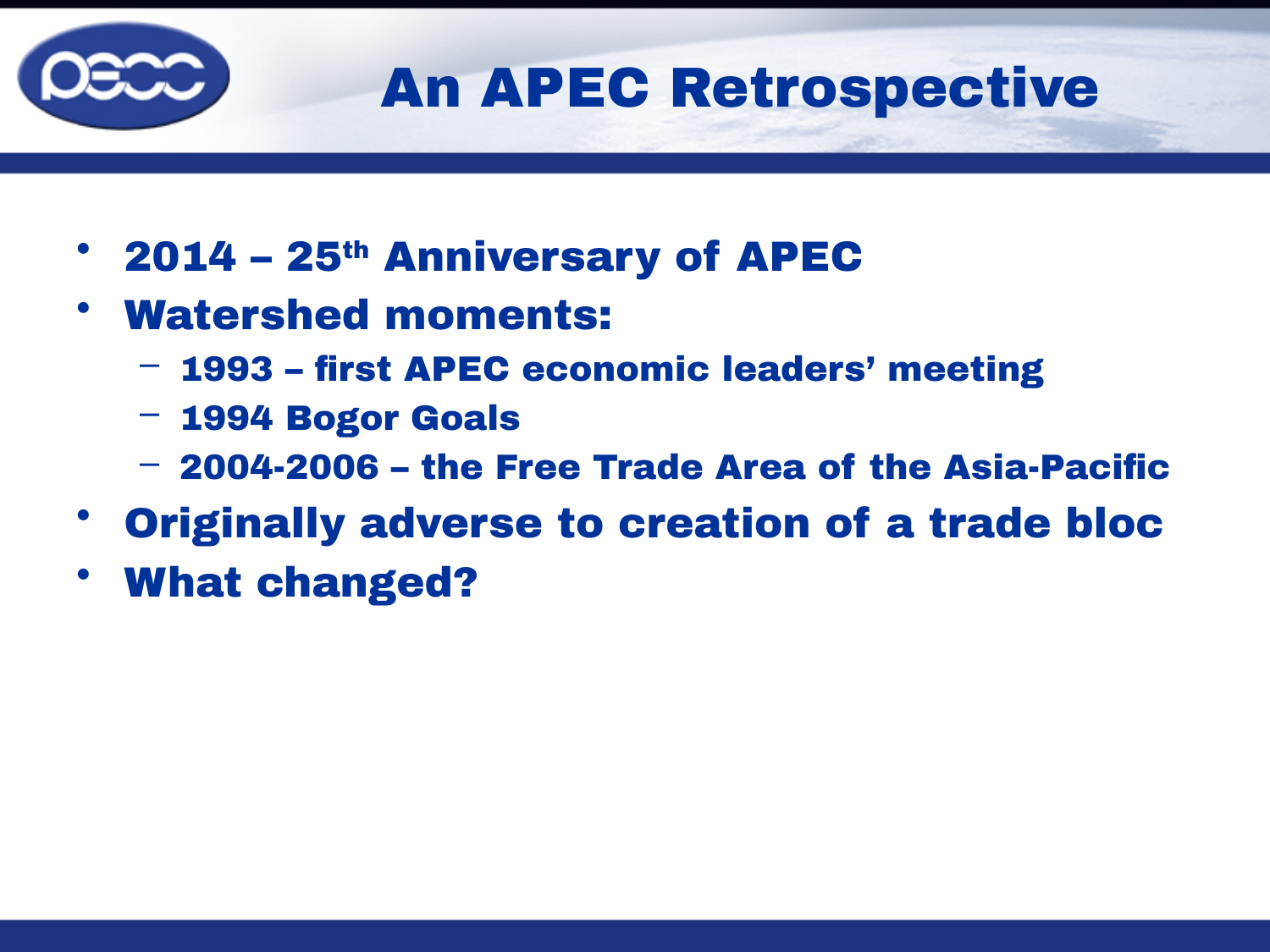

# An APEC Retrospective
2014 – 25th Anniversary of APEC
Watershed moments:
1993 – first APEC economic leaders’ meeting
1994 Bogor Goals
2004-2006 – the Free Trade Area of the Asia-Pacific
Originally adverse to creation of a trade bloc
What changed?